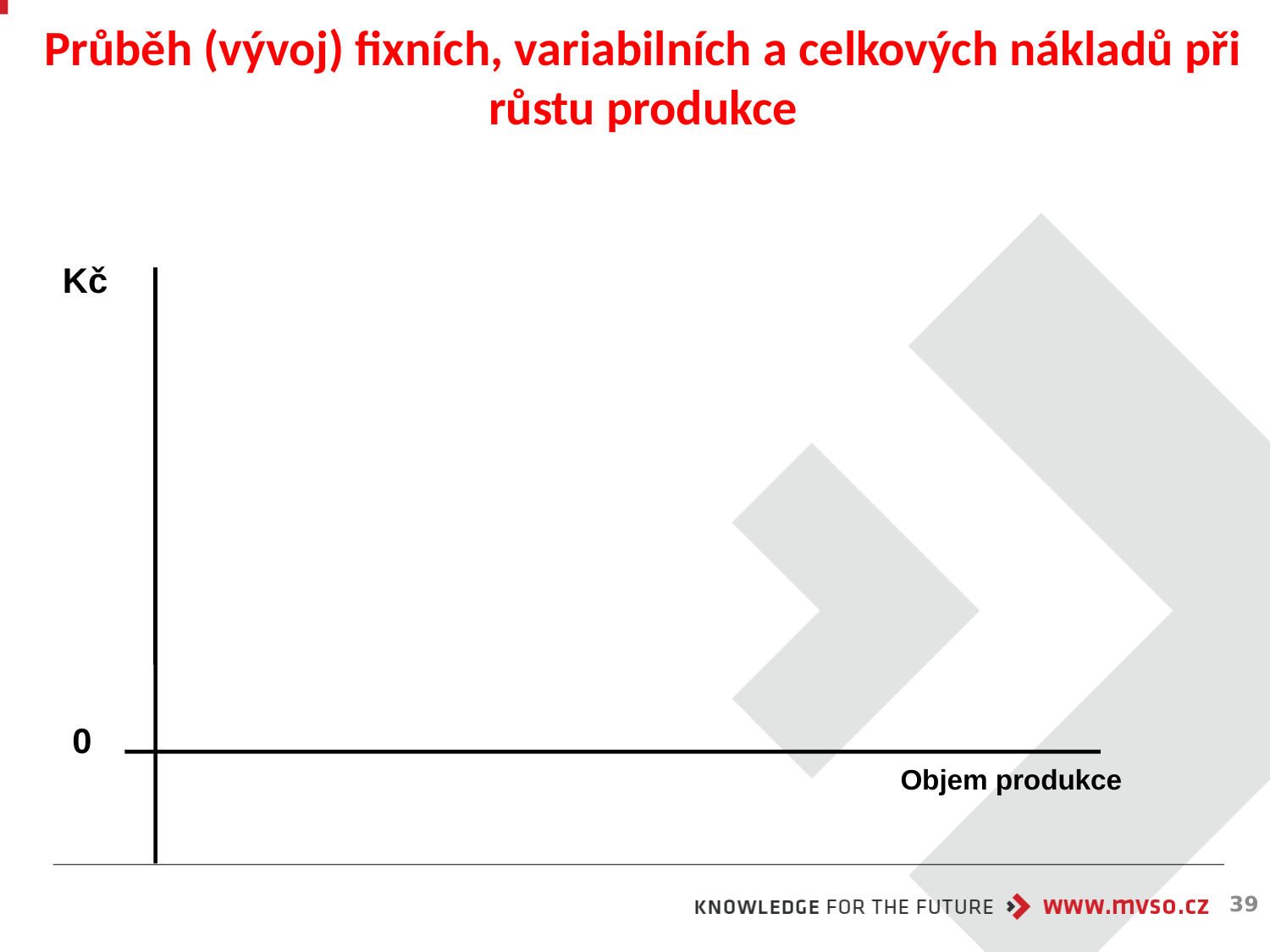

# Průběh (vývoj) fixních, variabilních a celkových nákladů při růstu produkce
Kč

0

Objem produkce
39